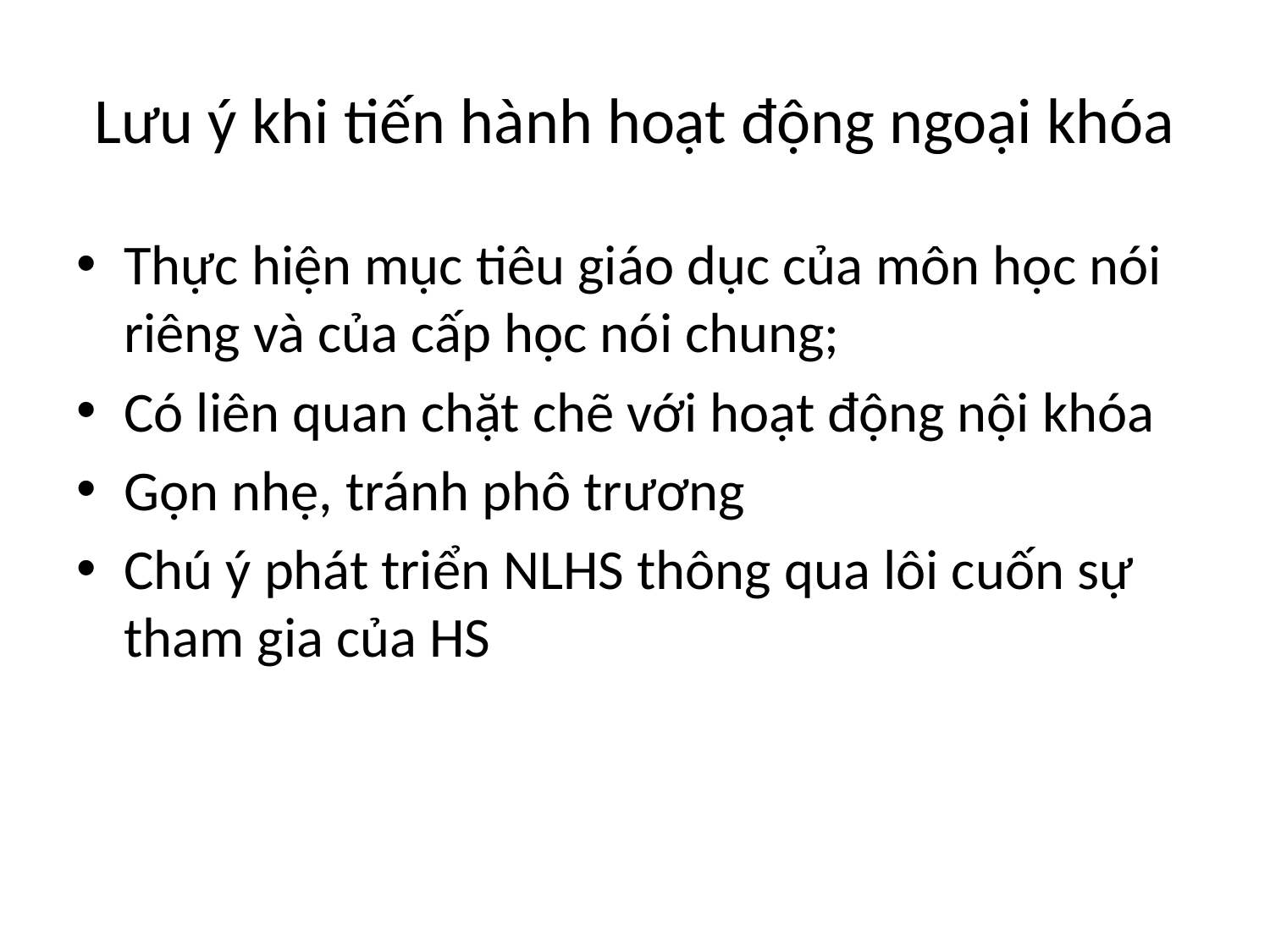

# Lưu ý khi tiến hành hoạt động ngoại khóa
Thực hiện mục tiêu giáo dục của môn học nói riêng và của cấp học nói chung;
Có liên quan chặt chẽ với hoạt động nội khóa
Gọn nhẹ, tránh phô trương
Chú ý phát triển NLHS thông qua lôi cuốn sự tham gia của HS